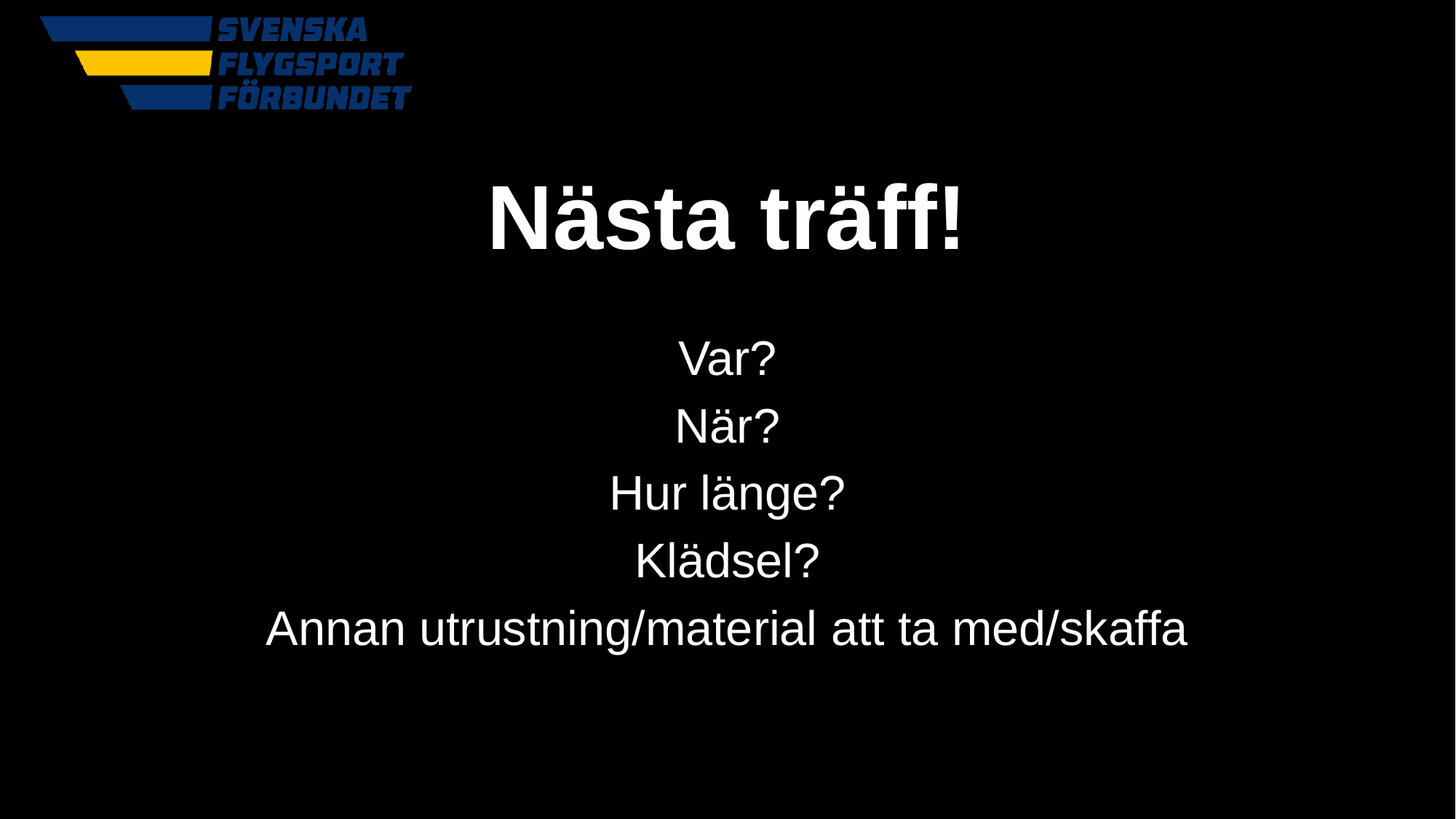

# Nästa träff!
Var?
När?
Hur länge?
Klädsel?
Annan utrustning/material att ta med/skaffa